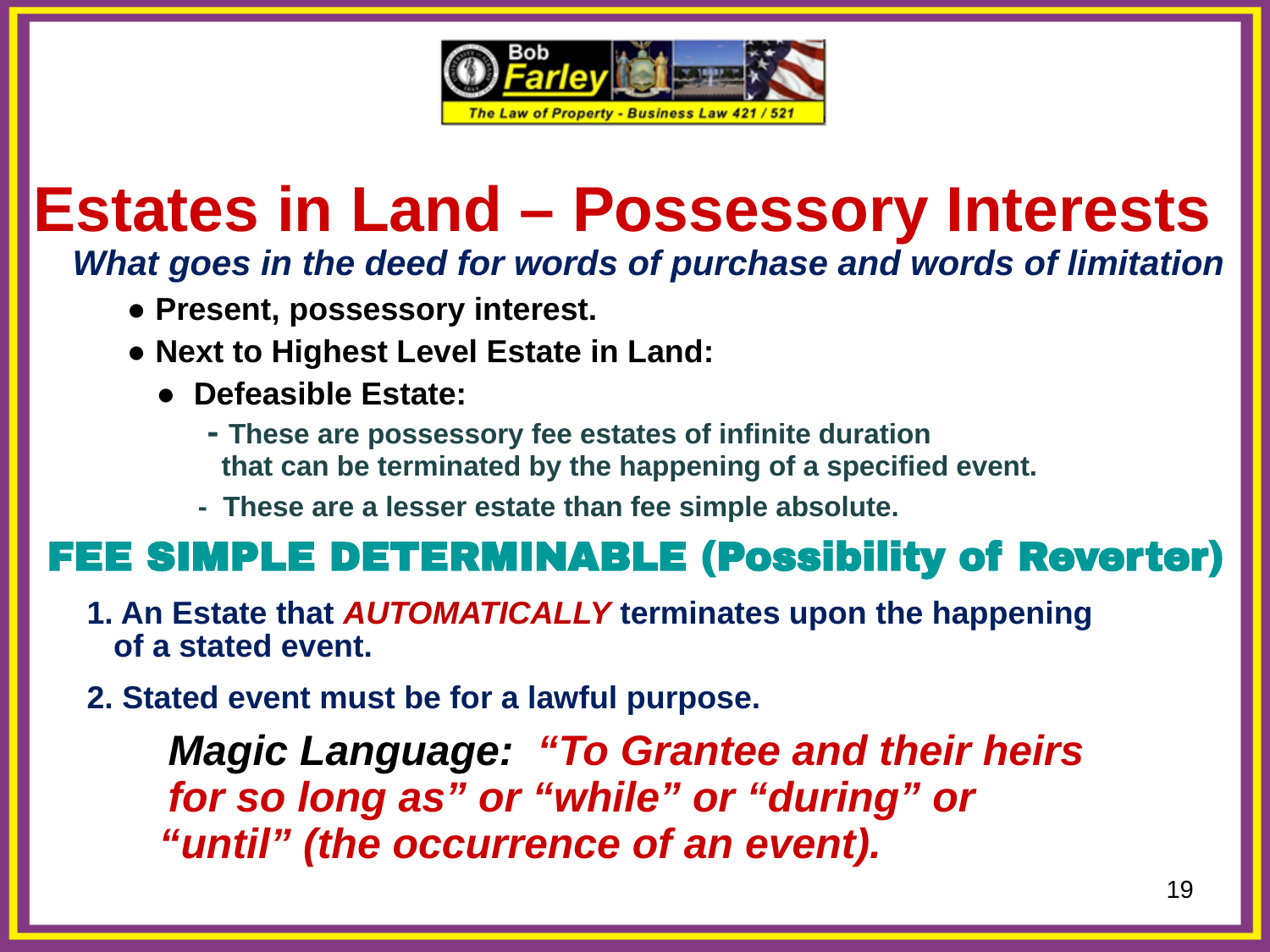

Estates in Land – Possessory Interests
    What goes in the deed for words of purchase and words of limitation

	 ● Present, possessory interest.

	 ● Next to Highest Level Estate in Land:

	             ●  Defeasible Estate:
	     	    - These are possessory fee estates of infinite duration
                        that can be terminated by the happening of a specified event.

                     -  These are a lesser estate than fee simple absolute.

 FEE SIMPLE DETERMINABLE (Possibility of Reverter)

      1. An Estate that AUTOMATICALLY terminates upon the happening
         of a stated event.

      2. Stated event must be for a lawful purpose.

  	Magic Language:  “To Grantee and their heirs
		for so long as” or “while” or “during” or
	          “until” (the occurrence of an event).

19